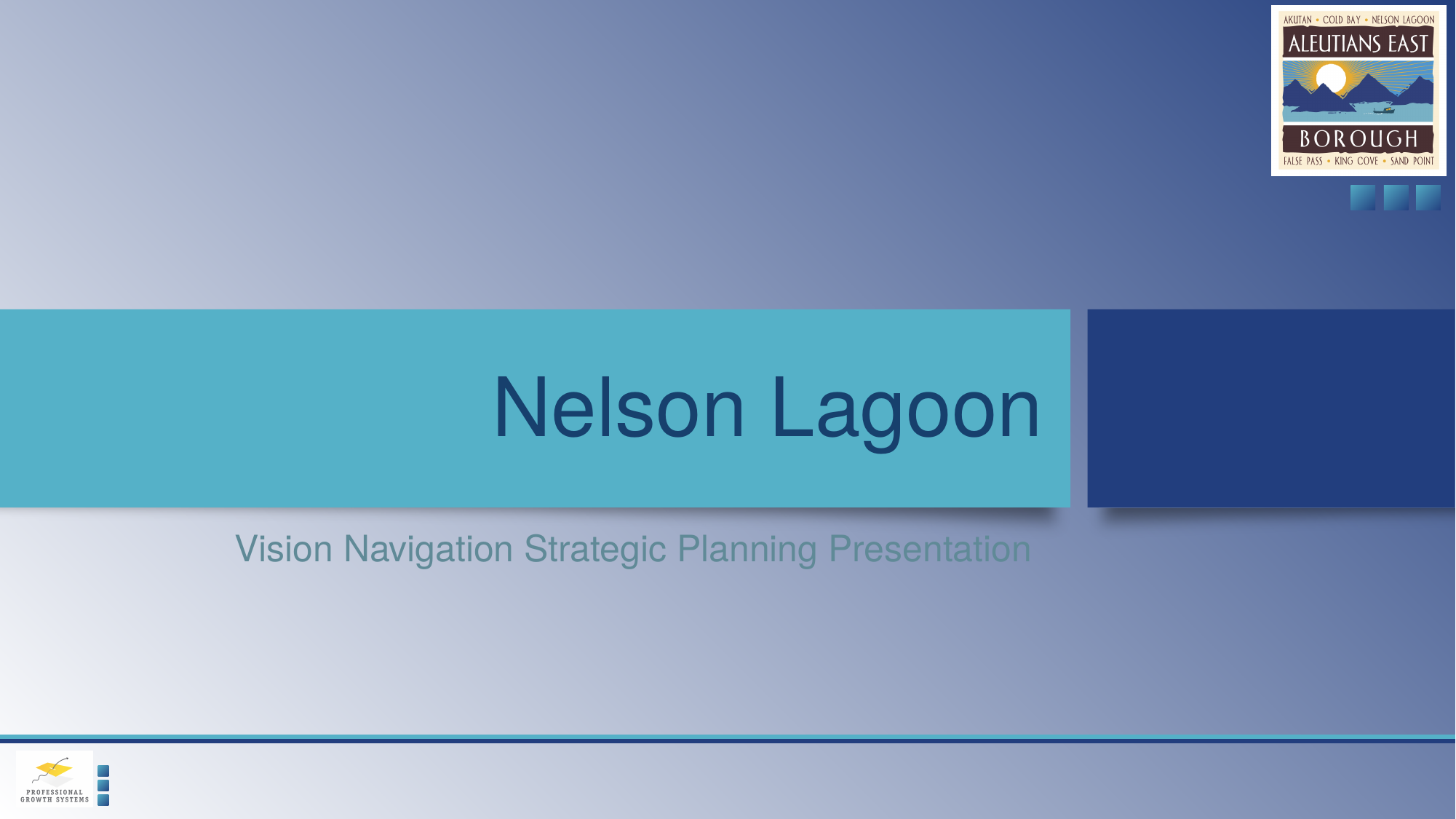

# Nelson Lagoon
Vision Navigation Strategic Planning Presentation